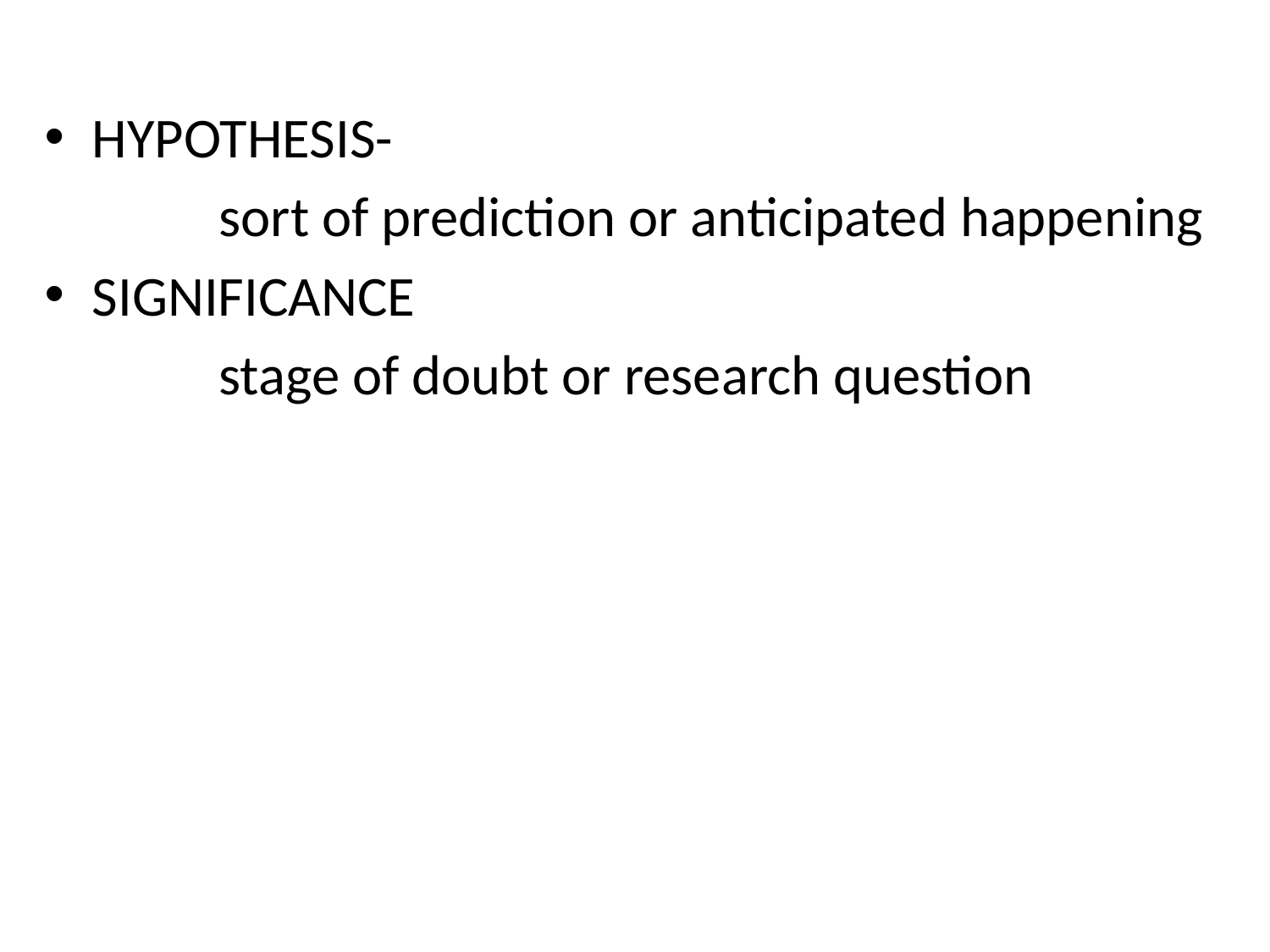

#
HYPOTHESIS-
		sort of prediction or anticipated happening
SIGNIFICANCE
		stage of doubt or research question